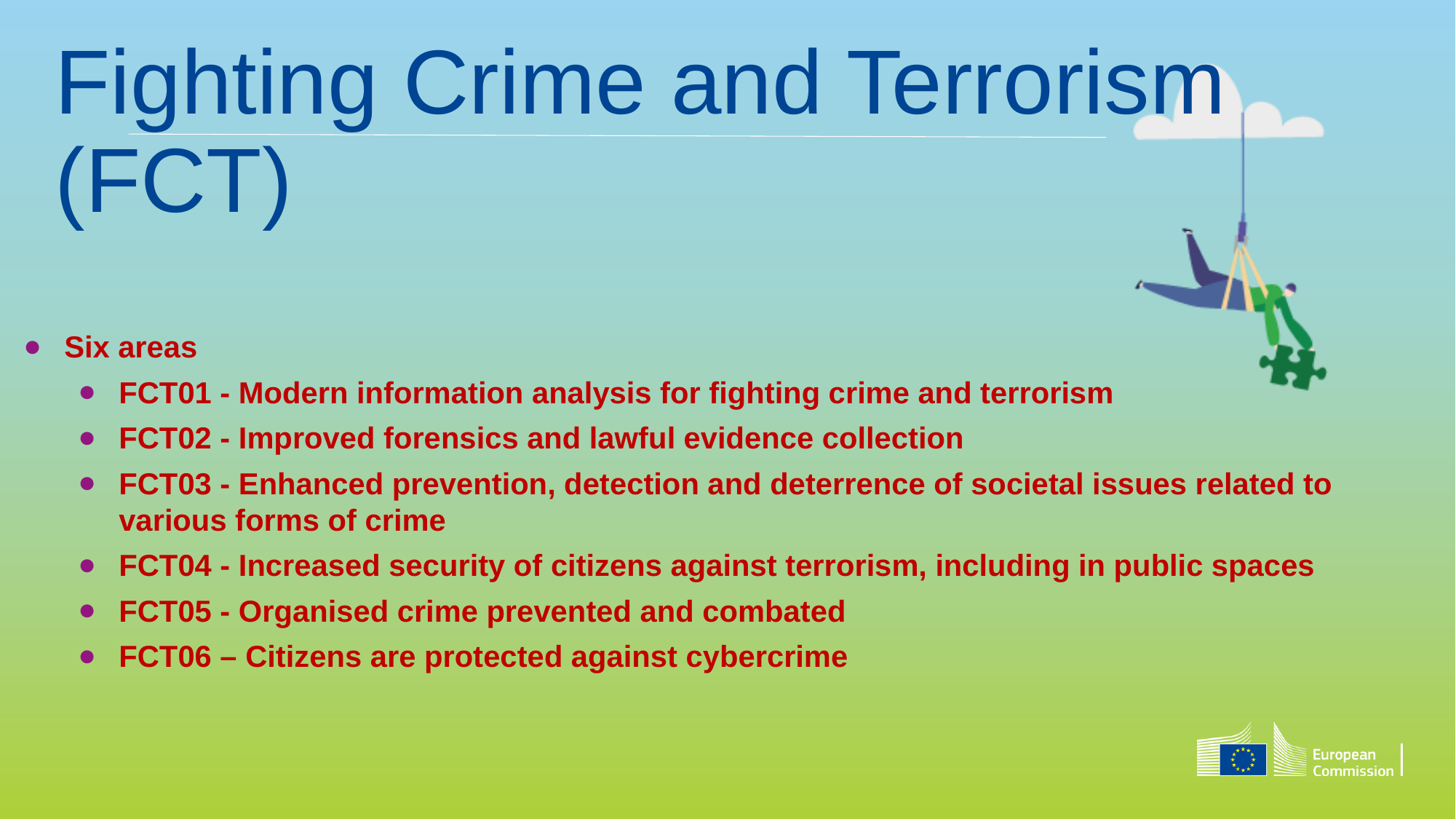

# Fighting Crime and Terrorism (FCT)
Six areas
FCT01 - Modern information analysis for fighting crime and terrorism
FCT02 - Improved forensics and lawful evidence collection
FCT03 - Enhanced prevention, detection and deterrence of societal issues related to various forms of crime
FCT04 - Increased security of citizens against terrorism, including in public spaces
FCT05 - Organised crime prevented and combated
FCT06 – Citizens are protected against cybercrime